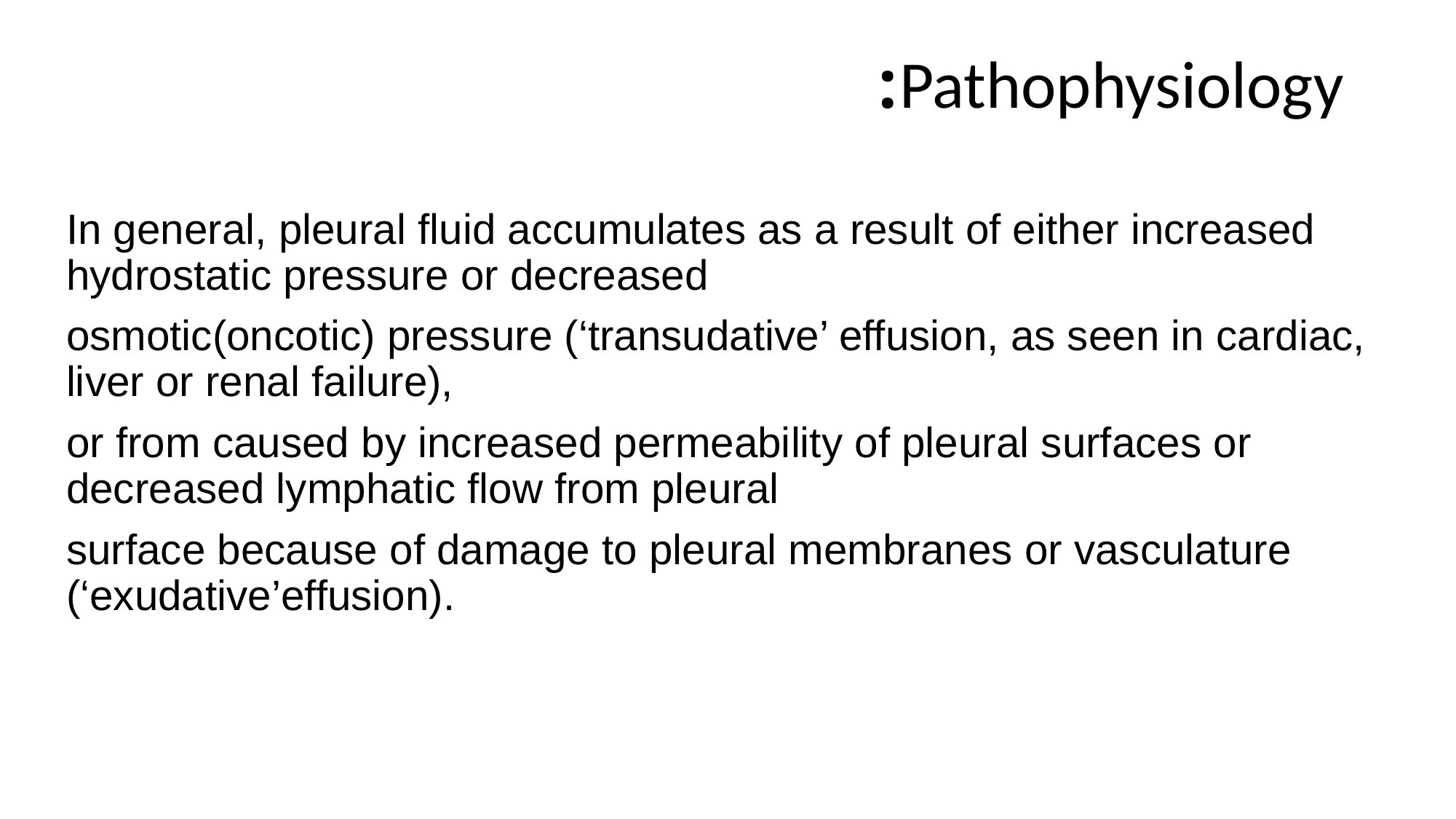

# Pathophysiology:
In general, pleural fluid accumulates as a result of either increased hydrostatic pressure or decreased
osmotic(oncotic) pressure (‘transudative’ effusion, as seen in cardiac, liver or renal failure),
or from caused by increased permeability of pleural surfaces or decreased lymphatic flow from pleural
surface because of damage to pleural membranes or vasculature (‘exudative’effusion).